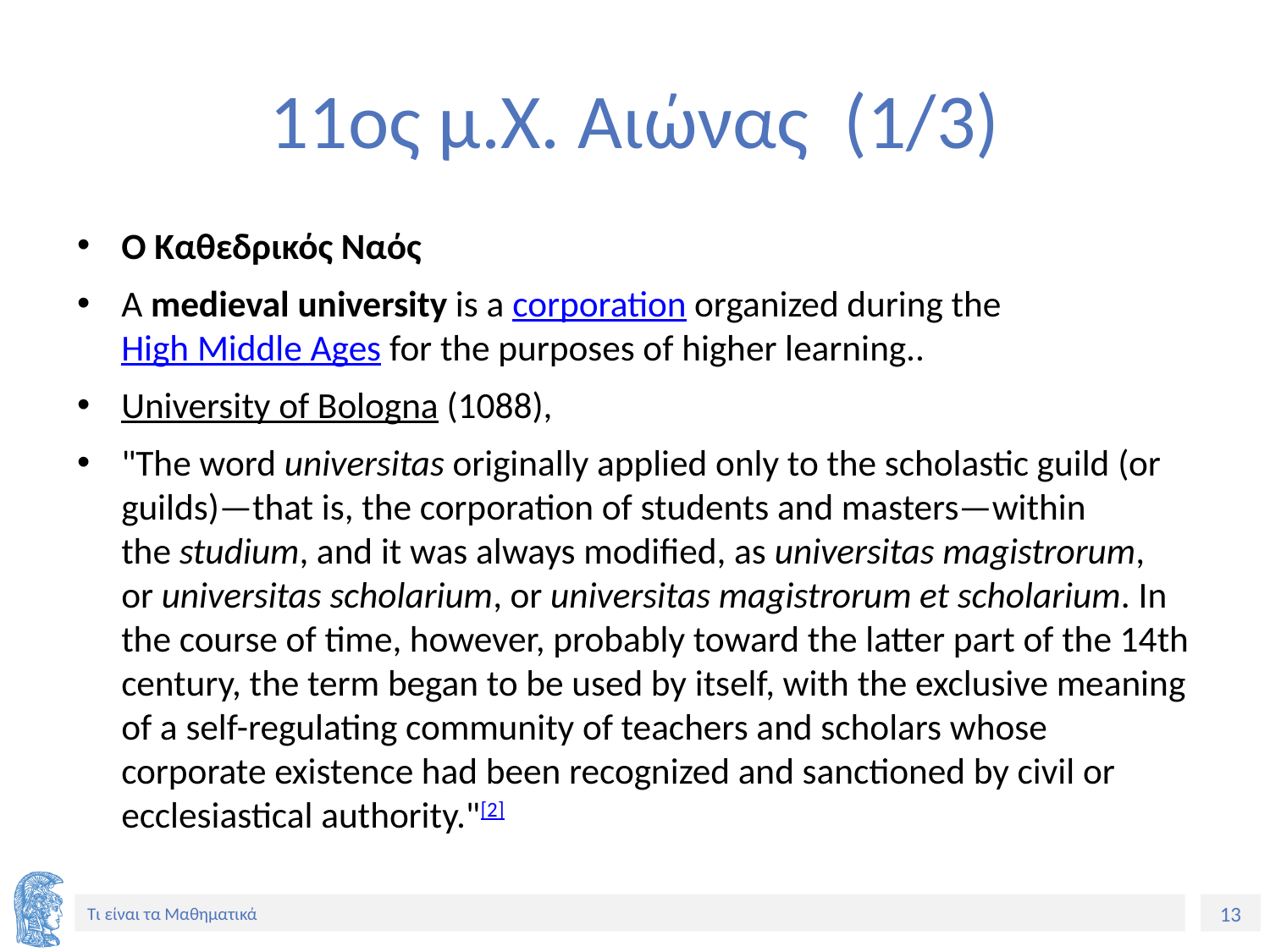

# 11ος μ.Χ. Αιώνας  (1/3)
Ο Καθεδρικός Ναός
A medieval university is a corporation organized during the High Middle Ages for the purposes of higher learning..
University of Bologna (1088),
"The word universitas originally applied only to the scholastic guild (or guilds)—that is, the corporation of students and masters—within the studium, and it was always modified, as universitas magistrorum, or universitas scholarium, or universitas magistrorum et scholarium. In the course of time, however, probably toward the latter part of the 14th century, the term began to be used by itself, with the exclusive meaning of a self-regulating community of teachers and scholars whose corporate existence had been recognized and sanctioned by civil or ecclesiastical authority."[2]